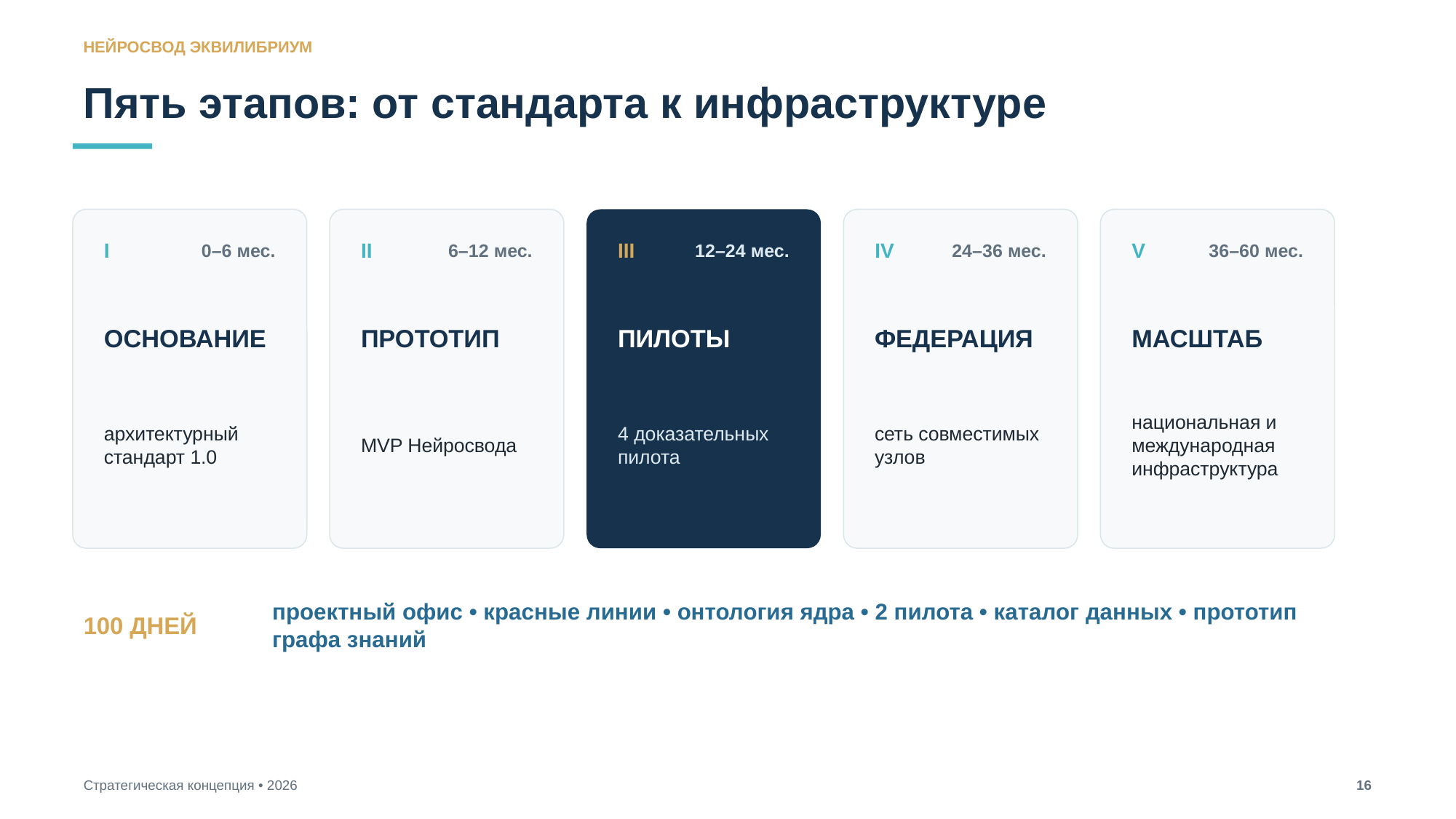

НЕЙРОСВОД ЭКВИЛИБРИУМ
Пять этапов: от стандарта к инфраструктуре

I
0–6 мес.
II
6–12 мес.
III
12–24 мес.
IV
24–36 мес.
V
36–60 мес.
ОСНОВАНИЕ
ПРОТОТИП
ПИЛОТЫ
ФЕДЕРАЦИЯ
МАСШТАБ
архитектурный стандарт 1.0
MVP Нейросвода
4 доказательных пилота
сеть совместимых узлов
национальная и международная инфраструктура
проектный офис • красные линии • онтология ядра • 2 пилота • каталог данных • прототип графа знаний
100 ДНЕЙ
Стратегическая концепция • 2026
16